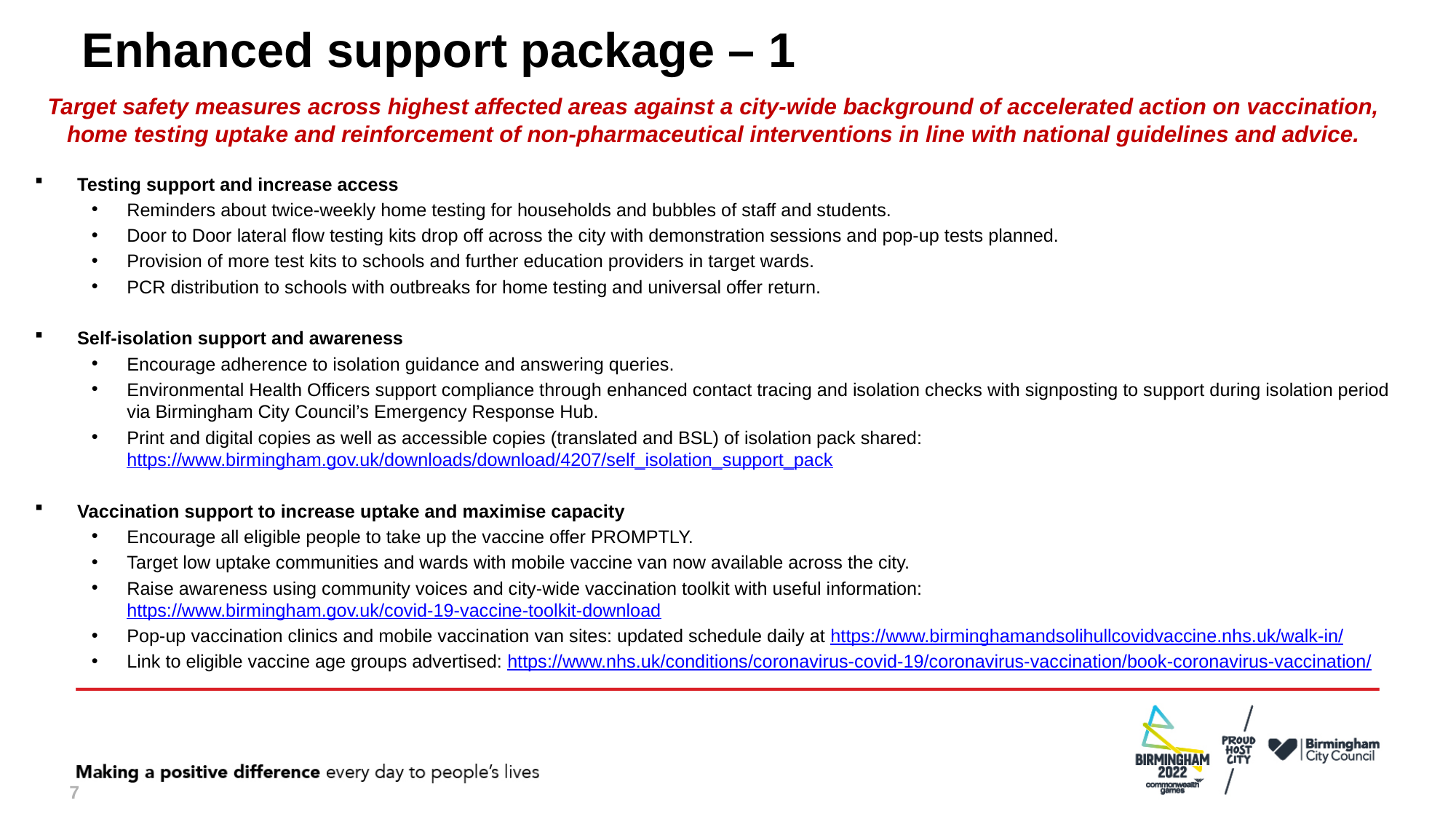

# Enhanced support package – 1
Target safety measures across highest affected areas against a city-wide background of accelerated action on vaccination, home testing uptake and reinforcement of non-pharmaceutical interventions in line with national guidelines and advice.
Testing support and increase access
Reminders about twice-weekly home testing for households and bubbles of staff and students.
Door to Door lateral flow testing kits drop off across the city with demonstration sessions and pop-up tests planned.
Provision of more test kits to schools and further education providers in target wards.
PCR distribution to schools with outbreaks for home testing and universal offer return.

Self-isolation support and awareness
Encourage adherence to isolation guidance and answering queries.
Environmental Health Officers support compliance through enhanced contact tracing and isolation checks with signposting to support during isolation period via Birmingham City Council’s Emergency Response Hub.
Print and digital copies as well as accessible copies (translated and BSL) of isolation pack shared: https://www.birmingham.gov.uk/downloads/download/4207/self_isolation_support_pack

Vaccination support to increase uptake and maximise capacity
Encourage all eligible people to take up the vaccine offer PROMPTLY.
Target low uptake communities and wards with mobile vaccine van now available across the city.
Raise awareness using community voices and city-wide vaccination toolkit with useful information: https://www.birmingham.gov.uk/covid-19-vaccine-toolkit-download
Pop-up vaccination clinics and mobile vaccination van sites: updated schedule daily at https://www.birminghamandsolihullcovidvaccine.nhs.uk/walk-in/
Link to eligible vaccine age groups advertised: https://www.nhs.uk/conditions/coronavirus-covid-19/coronavirus-vaccination/book-coronavirus-vaccination/
7